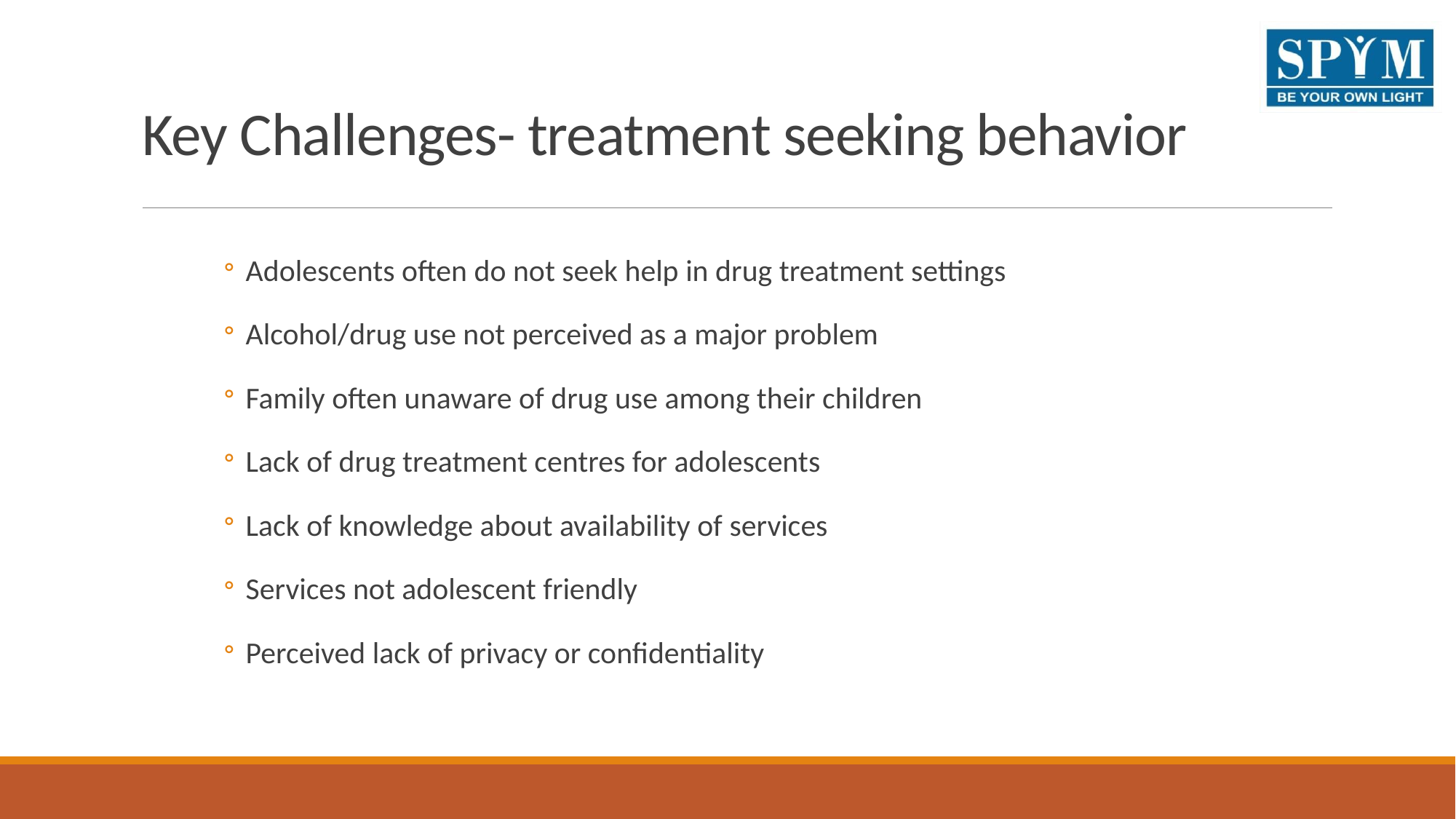

# Key Challenges- treatment seeking behavior
Adolescents often do not seek help in drug treatment settings
Alcohol/drug use not perceived as a major problem
Family often unaware of drug use among their children
Lack of drug treatment centres for adolescents
Lack of knowledge about availability of services
Services not adolescent friendly
Perceived lack of privacy or confidentiality